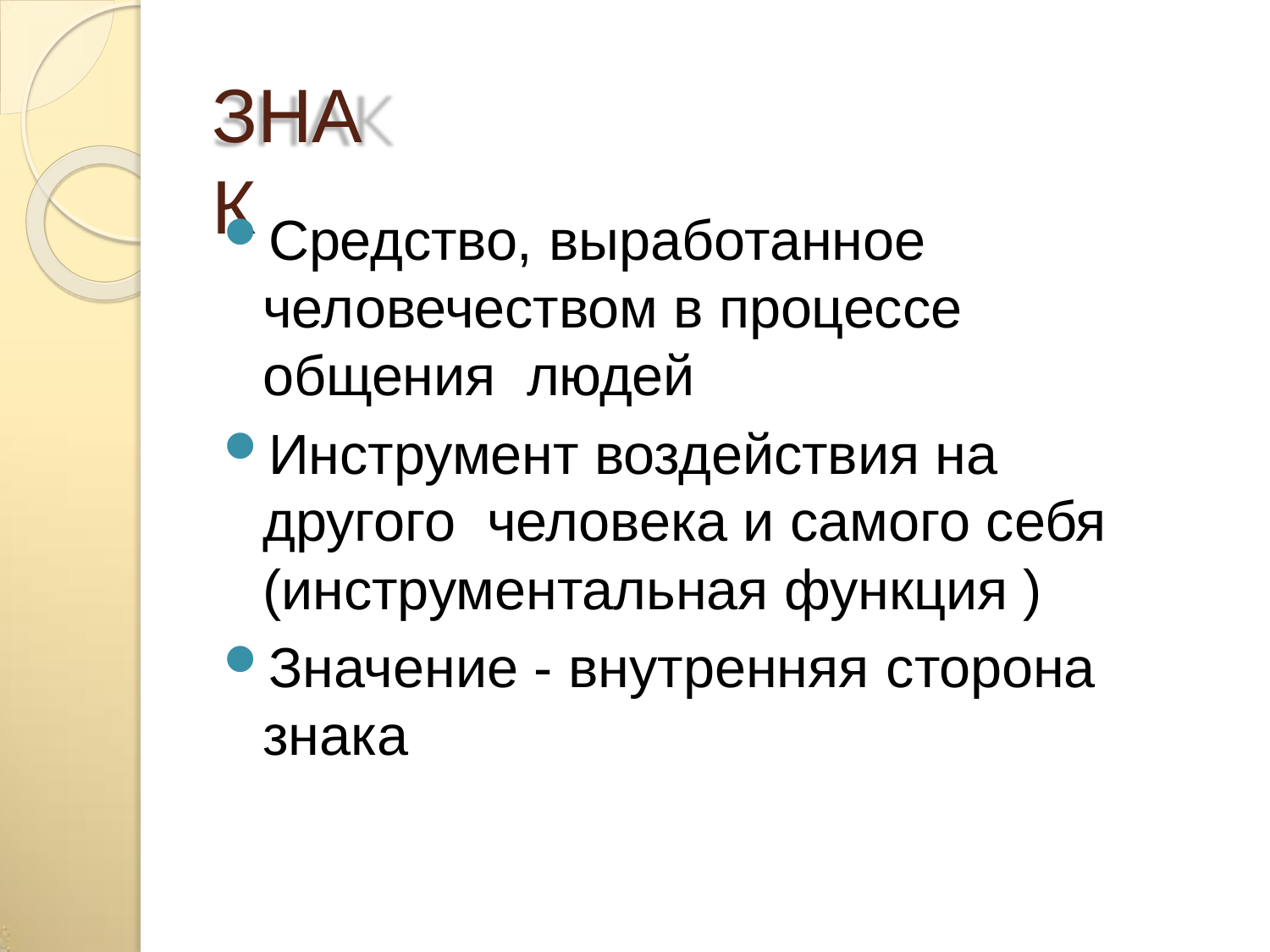

# ЗНАК
Средство, выработанное
человечеством в процессе общения  людей
Инструмент воздействия на другого  человека и самого себя
(инструментальная функция )
Значение - внутренняя сторона знака